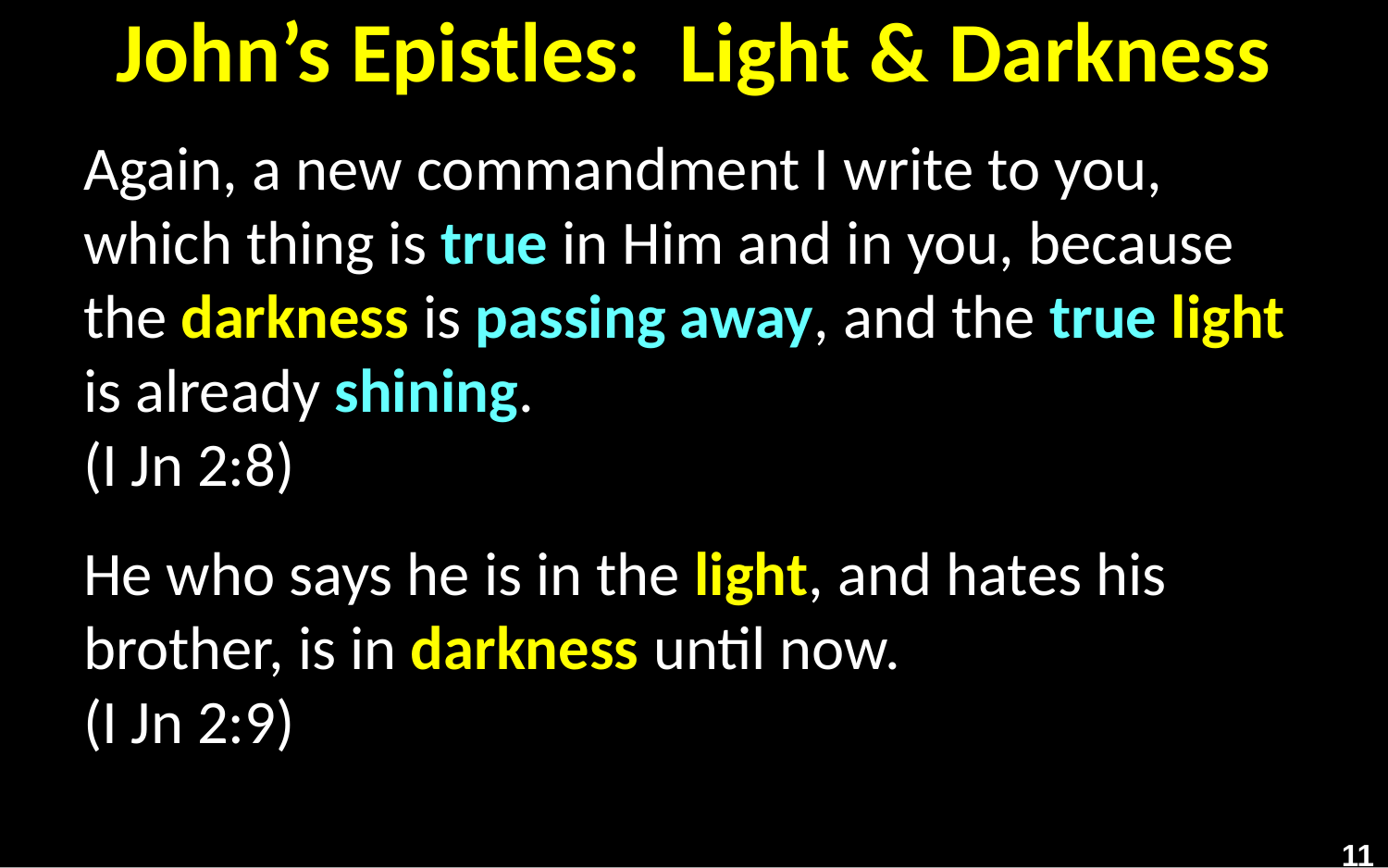

# John’s Epistles:  Light & Darkness
Again, a new commandment I write to you, which thing is true in Him and in you, because the darkness is passing away, and the true light is already shining.
(I Jn 2:8)
He who says he is in the light, and hates his brother, is in darkness until now.
(I Jn 2:9)
11